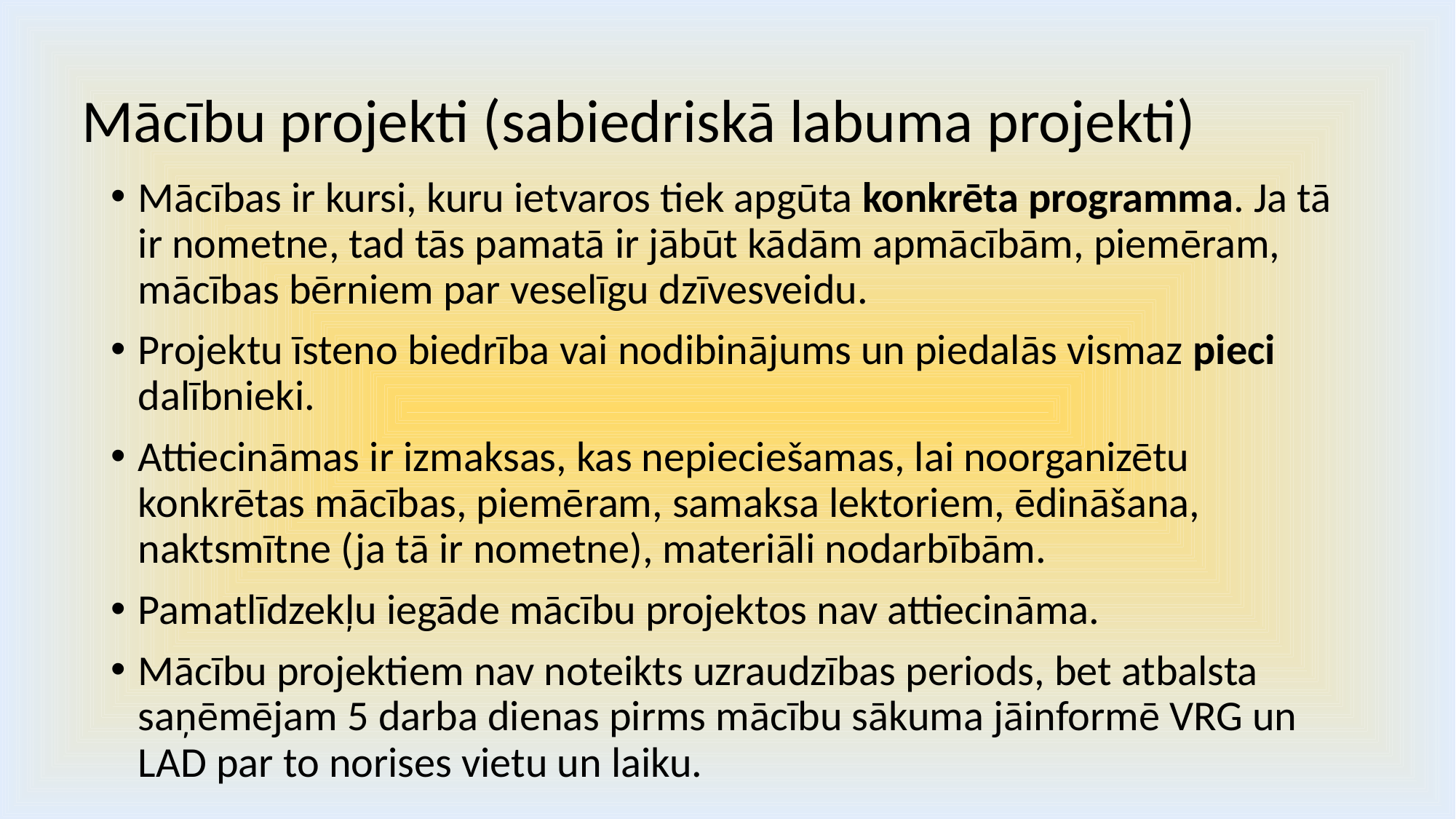

# Mācību projekti (sabiedriskā labuma projekti)
Mācības ir kursi, kuru ietvaros tiek apgūta konkrēta programma. Ja tā ir nometne, tad tās pamatā ir jābūt kādām apmācībām, piemēram, mācības bērniem par veselīgu dzīvesveidu.
Projektu īsteno biedrība vai nodibinājums un piedalās vismaz pieci dalībnieki.
Attiecināmas ir izmaksas, kas nepieciešamas, lai noorganizētu konkrētas mācības, piemēram, samaksa lektoriem, ēdināšana, naktsmītne (ja tā ir nometne), materiāli nodarbībām.
Pamatlīdzekļu iegāde mācību projektos nav attiecināma.
Mācību projektiem nav noteikts uzraudzības periods, bet atbalsta saņēmējam 5 darba dienas pirms mācību sākuma jāinformē VRG un LAD par to norises vietu un laiku.